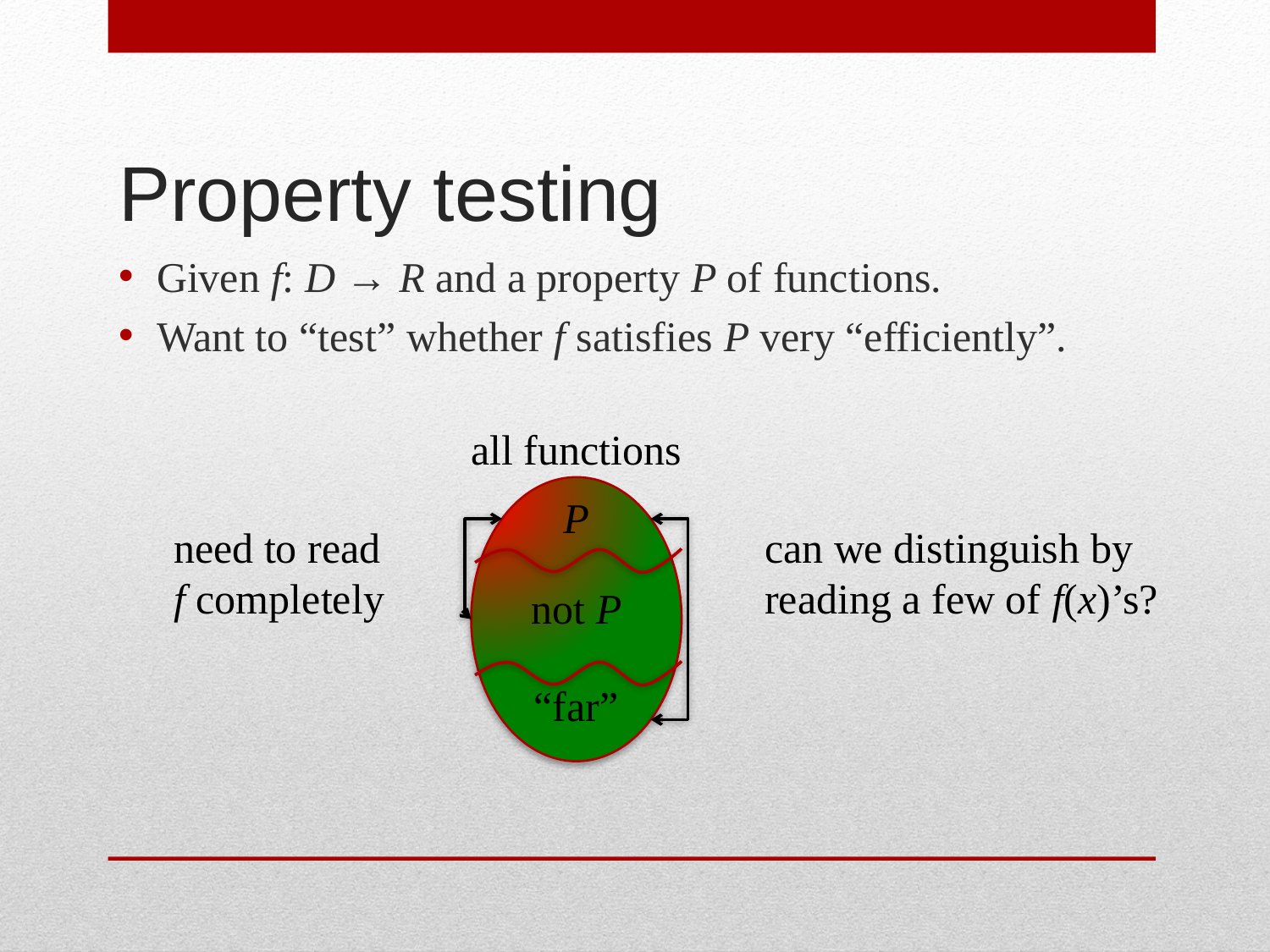

# Property testing
Given f: D → R and a property P of functions.
Want to “test” whether f satisfies P very “efficiently”.

all functions

P
need to read
f completely
can we distinguish by
reading a few of f(x)’s?

“far”

not P